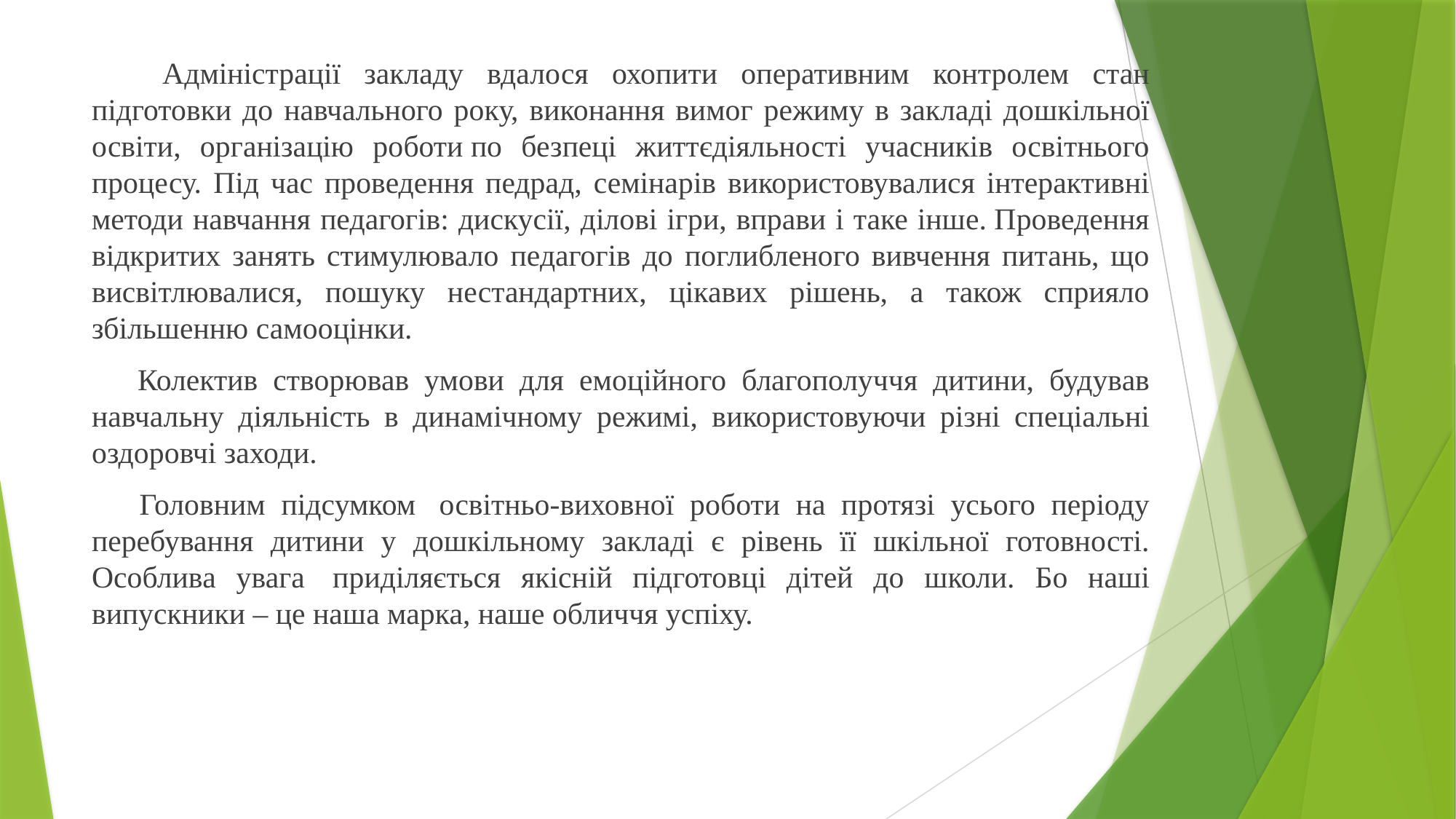

Адміністрації закладу вдалося охопити оперативним контролем стан підготовки до навчального року, виконання вимог режиму в закладі дошкільної освіти, організацію роботи по безпеці життєдіяльності учасників освітнього процесу. Під час проведення педрад, семінарів використовувалися інтерактивні методи навчання педагогів: дискусії, ділові ігри, вправи і таке інше. Проведення відкритих занять стимулювало педагогів до поглибленого вивчення питань, що висвітлювалися, пошуку нестандартних, цікавих рішень, а також сприяло збільшенню самооцінки.
   Колектив створював умови для емоційного благополуччя дитини, будував навчальну діяльність в динамічному режимі, використовуючи різні спеціальні оздоровчі заходи.
   Головним підсумком  освітньо-виховної роботи на протязі усього періоду перебування дитини у дошкільному закладі є рівень її шкільної готовності. Особлива увага  приділяється якісній підготовці дітей до школи. Бо наші випускники – це наша марка, наше обличчя успіху.